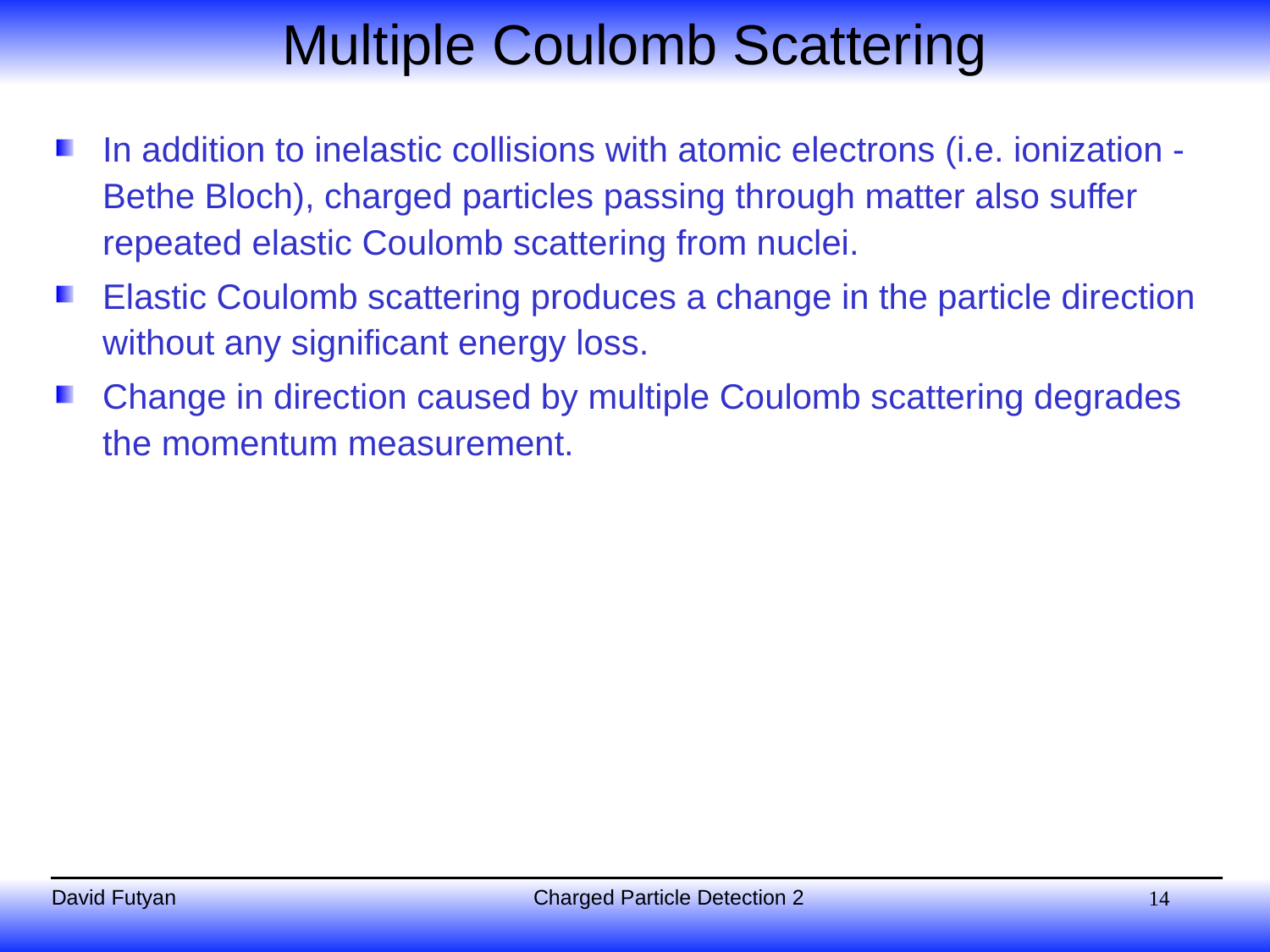

# Multiple Coulomb Scattering
In addition to inelastic collisions with atomic electrons (i.e. ionization - Bethe Bloch), charged particles passing through matter also suffer repeated elastic Coulomb scattering from nuclei.
Elastic Coulomb scattering produces a change in the particle direction without any significant energy loss.
Change in direction caused by multiple Coulomb scattering degrades the momentum measurement.
14